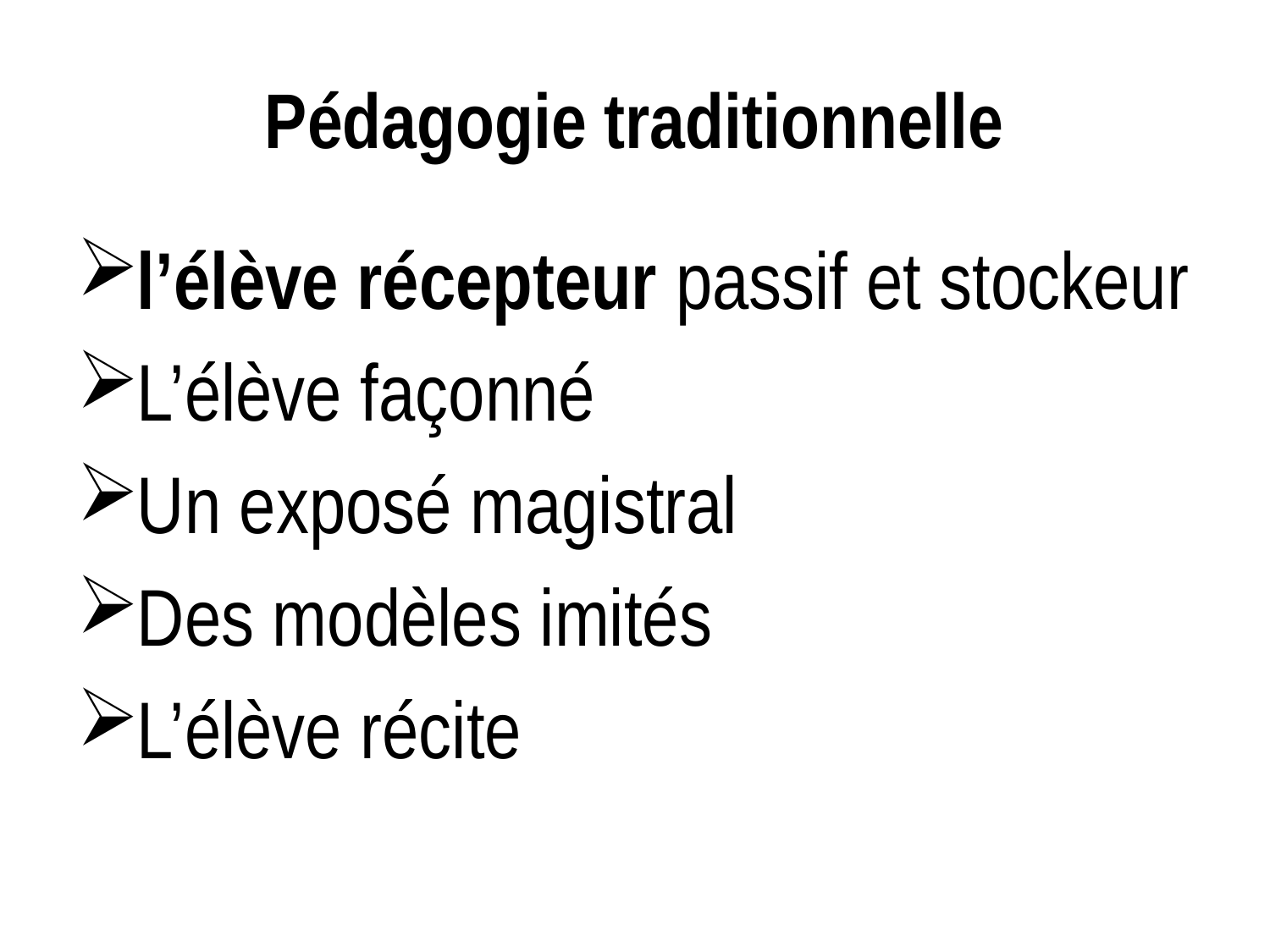

# Pédagogie traditionnelle
l’élève récepteur passif et stockeur
L’élève façonné
Un exposé magistral
Des modèles imités
L’élève récite